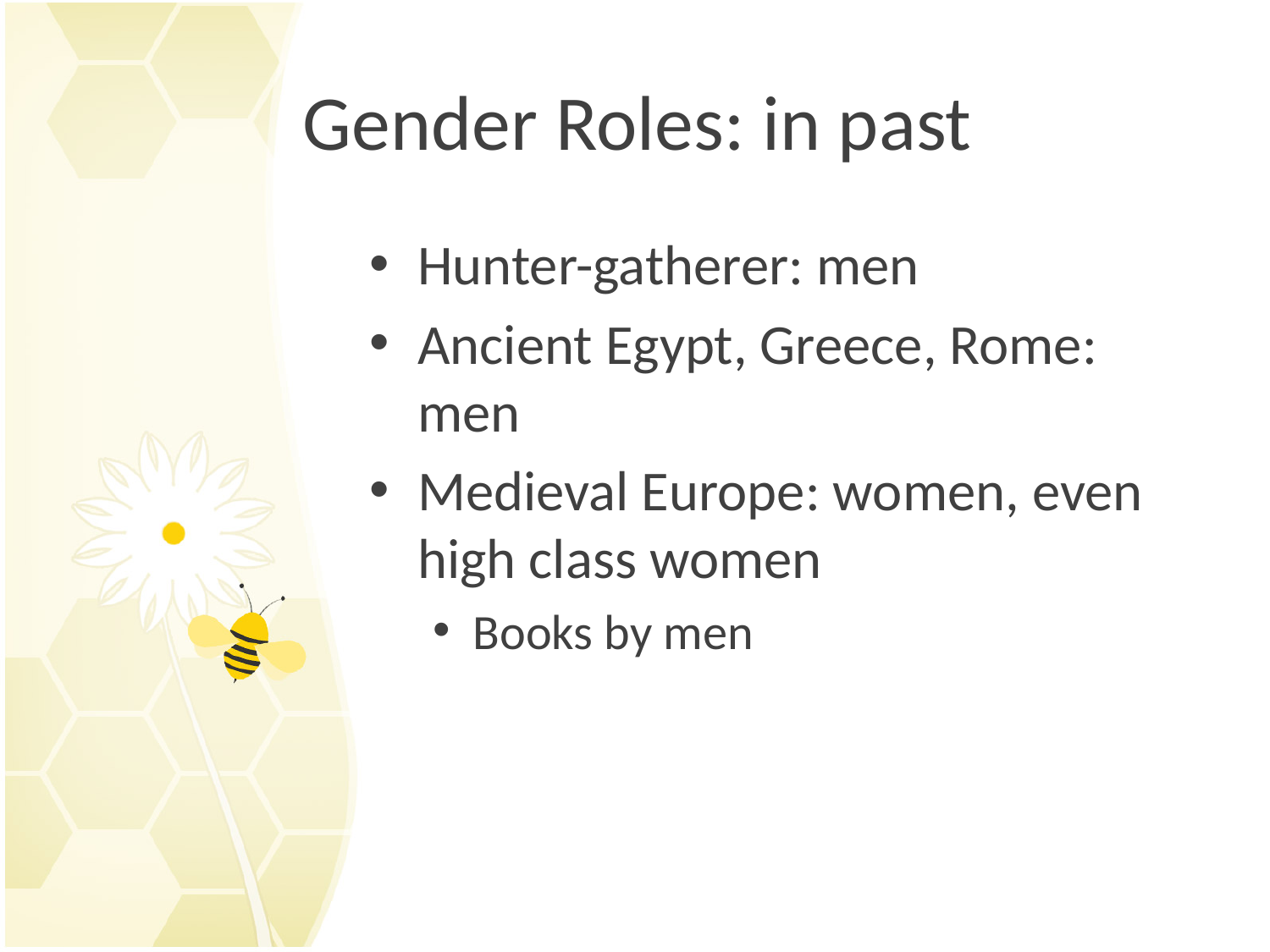

# Gender Roles: in past
Hunter-gatherer: men
Ancient Egypt, Greece, Rome: men
Medieval Europe: women, even high class women
Books by men